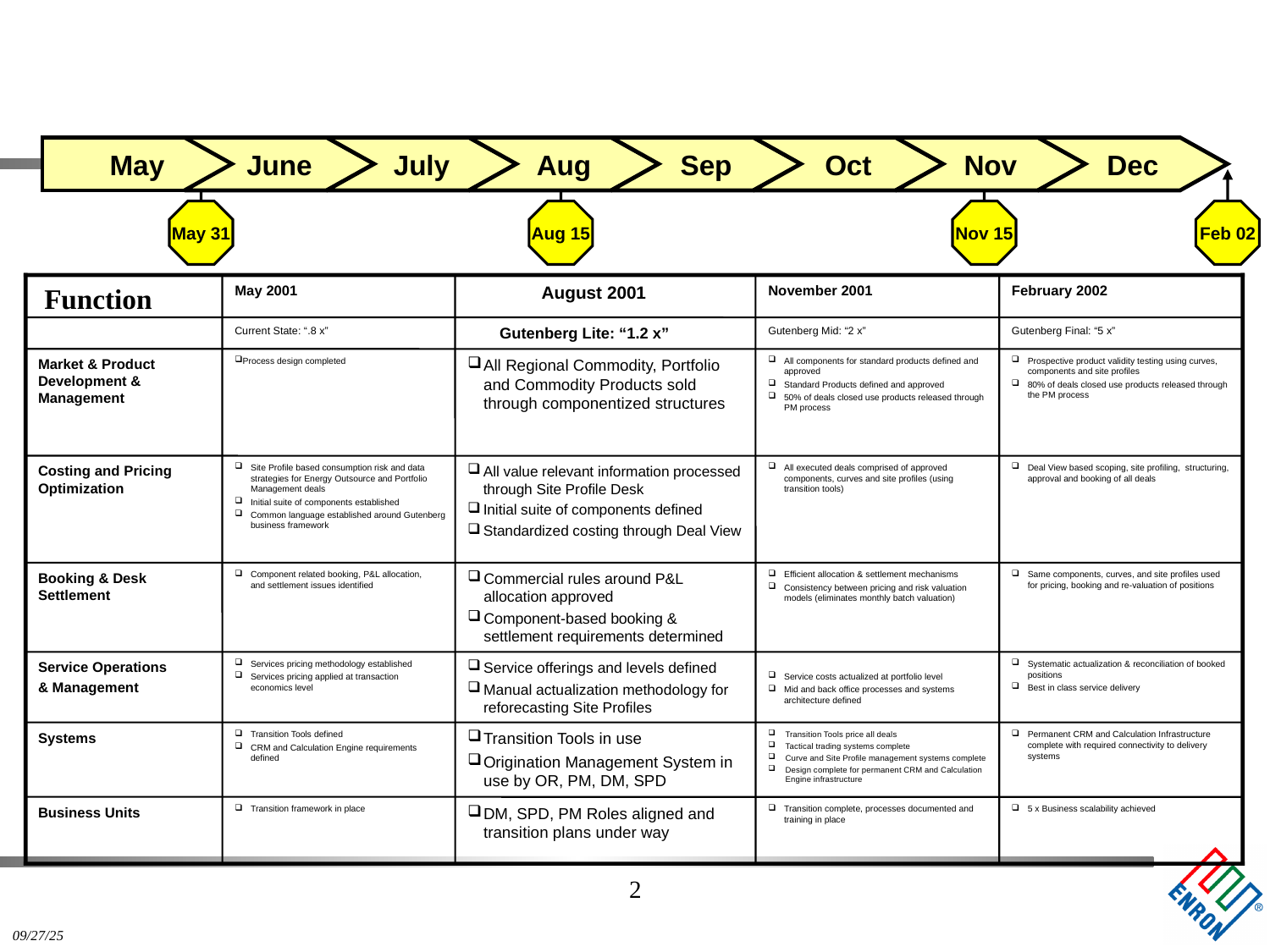

#
May
June
July
Aug
Sep
Oct
Nov
Dec

May 31

Nov 15

Aug 15
Feb 02

Function
May 2001

August 2001
November 2001

February 2002

Current State: “.8 x”
Gutenberg Lite: “1.2 x”
Gutenberg Mid: “2 x”
Gutenberg Final: “5 x”
Market & Product Development & Management

Process design completed

All Regional Commodity, Portfolio and Commodity Products sold through componentized structures

All components for standard products defined and approved
Standard Products defined and approved
50% of deals closed use products released through PM process
Prospective product validity testing using curves, components and site profiles
80% of deals closed use products released through the PM process
Costing and Pricing Optimization

Site Profile based consumption risk and data strategies for Energy Outsource and Portfolio Management deals
Initial suite of components established
Common language established around Gutenberg business framework
All value relevant information processed through Site Profile Desk
Initial suite of components defined
Standardized costing through Deal View

All executed deals comprised of approved components, curves and site profiles (using transition tools)

Deal View based scoping, site profiling,  structuring, approval and booking of all deals

Booking & Desk Settlement

Component related booking, P&L allocation, and settlement issues identified
Commercial rules around P&L allocation approved
Component-based booking & settlement requirements determined
Efficient allocation & settlement mechanisms
Consistency between pricing and risk valuation models (eliminates monthly batch valuation)
Same components, curves, and site profiles used for pricing, booking and re-valuation of positions
Service Operations
& Management

Services pricing methodology established
Services pricing applied at transaction economics level
Service offerings and levels defined
Manual actualization methodology for reforecasting Site Profiles

Service costs actualized at portfolio level
Mid and back office processes and systems architecture defined

Systematic actualization & reconciliation of booked positions
Best in class service delivery
Systems

Transition Tools defined
CRM and Calculation Engine requirements defined
Transition Tools in use
Origination Management System in use by OR, PM, DM, SPD

Transition Tools price all deals
Tactical trading systems complete
Curve and Site Profile management systems complete
Design complete for permanent CRM and Calculation Engine infrastructure
Permanent CRM and Calculation Infrastructure complete with required connectivity to delivery systems
Business Units

Transition framework in place
DM, SPD, PM Roles aligned and transition plans under way
Transition complete, processes documented and training in place
5 x Business scalability achieved

2
09/27/25